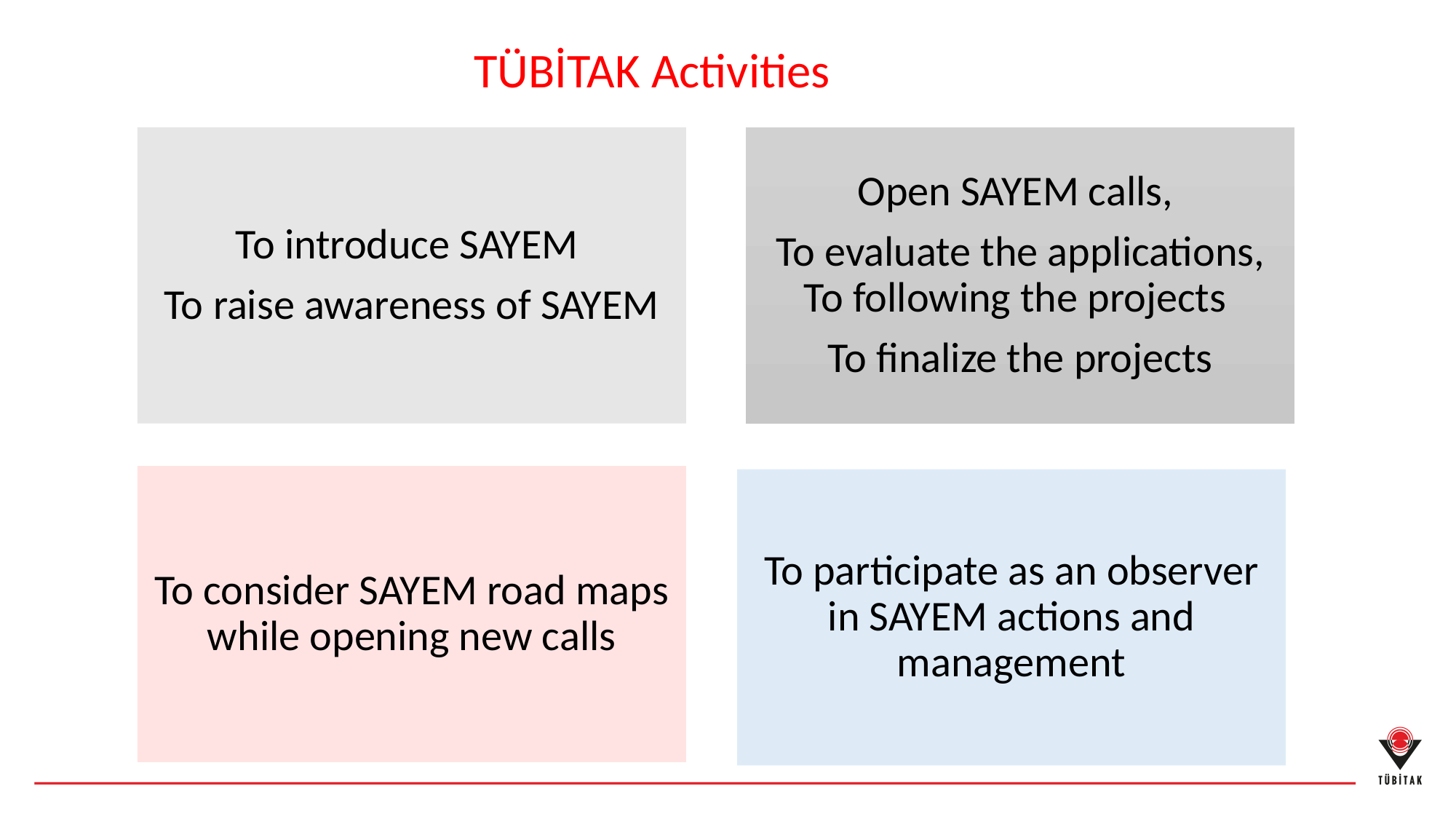

# TÜBİTAK Activities
To introduce SAYEM
To raise awareness of SAYEM
Open SAYEM calls,
To evaluate the applications, To following the projects
To finalize the projects
To consider SAYEM road maps while opening new calls
To participate as an observer in SAYEM actions and management